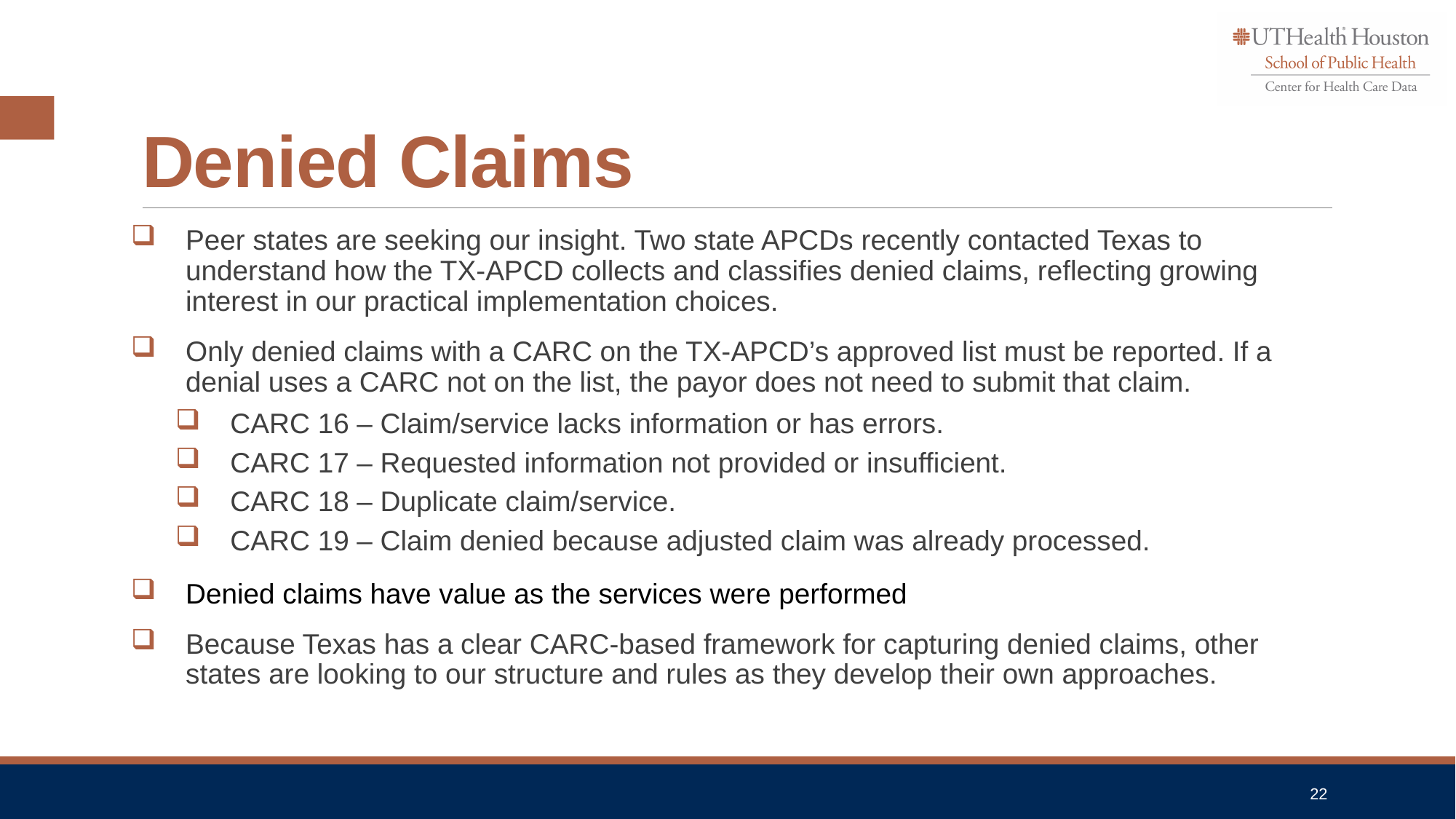

# Denied Claims
Peer states are seeking our insight. Two state APCDs recently contacted Texas to understand how the TX‑APCD collects and classifies denied claims, reflecting growing interest in our practical implementation choices.
Only denied claims with a CARC on the TX‑APCD’s approved list must be reported. If a denial uses a CARC not on the list, the payor does not need to submit that claim.
CARC 16 – Claim/service lacks information or has errors.
CARC 17 – Requested information not provided or insufficient.
CARC 18 – Duplicate claim/service.
CARC 19 – Claim denied because adjusted claim was already processed.
Denied claims have value as the services were performed
Because Texas has a clear CARC‑based framework for capturing denied claims, other states are looking to our structure and rules as they develop their own approaches.
22